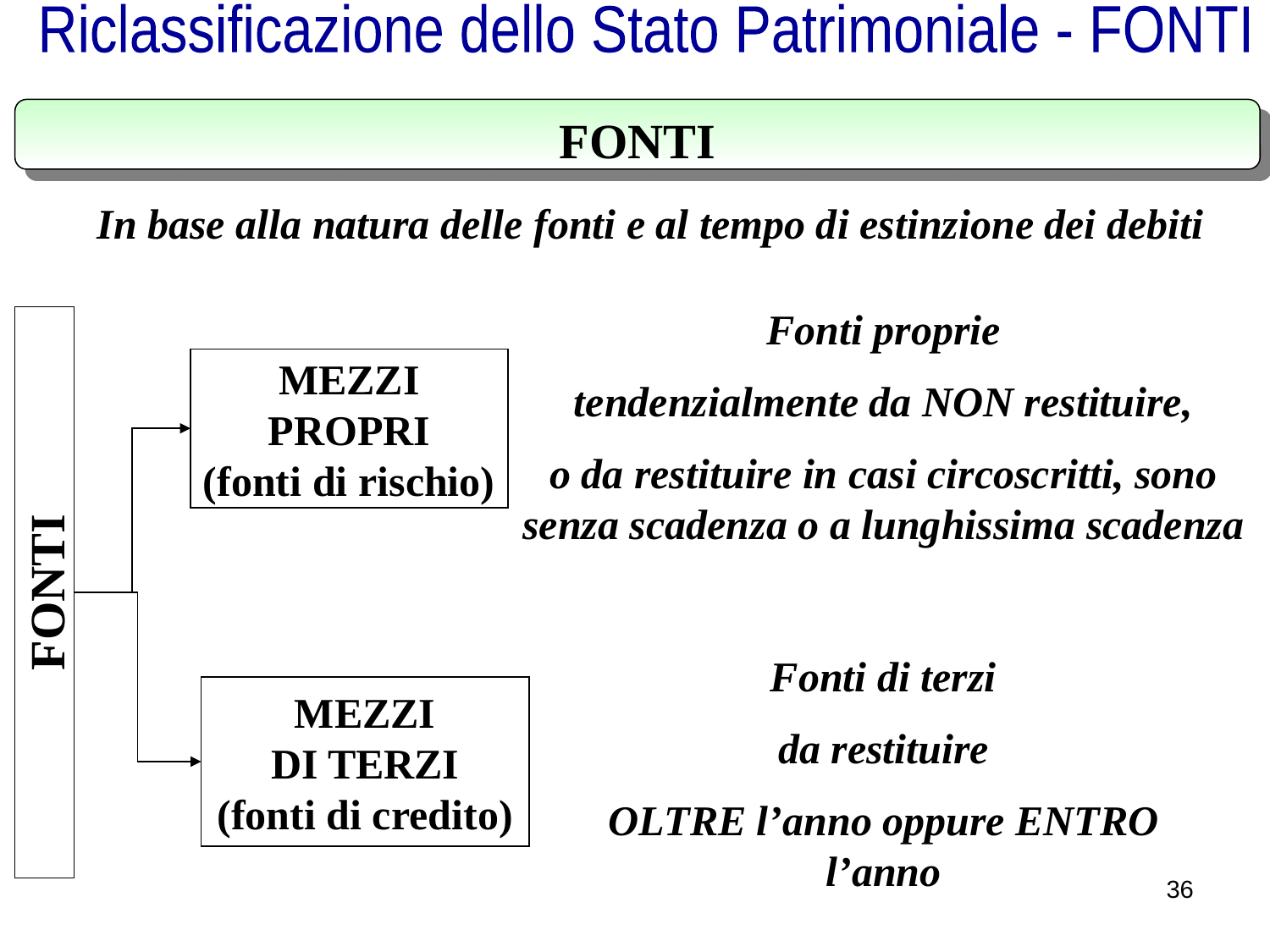

Riclassificazione dello Stato Patrimoniale - FONTI
FONTI
In base alla natura delle fonti e al tempo di estinzione dei debiti
Fonti proprie
tendenzialmente da NON restituire,
o da restituire in casi circoscritti, sono senza scadenza o a lunghissima scadenza
MEZZI
PROPRI
(fonti di rischio)
FONTI
Fonti di terzi
da restituire
OLTRE l’anno oppure ENTRO l’anno
MEZZI
DI TERZI
(fonti di credito)
36